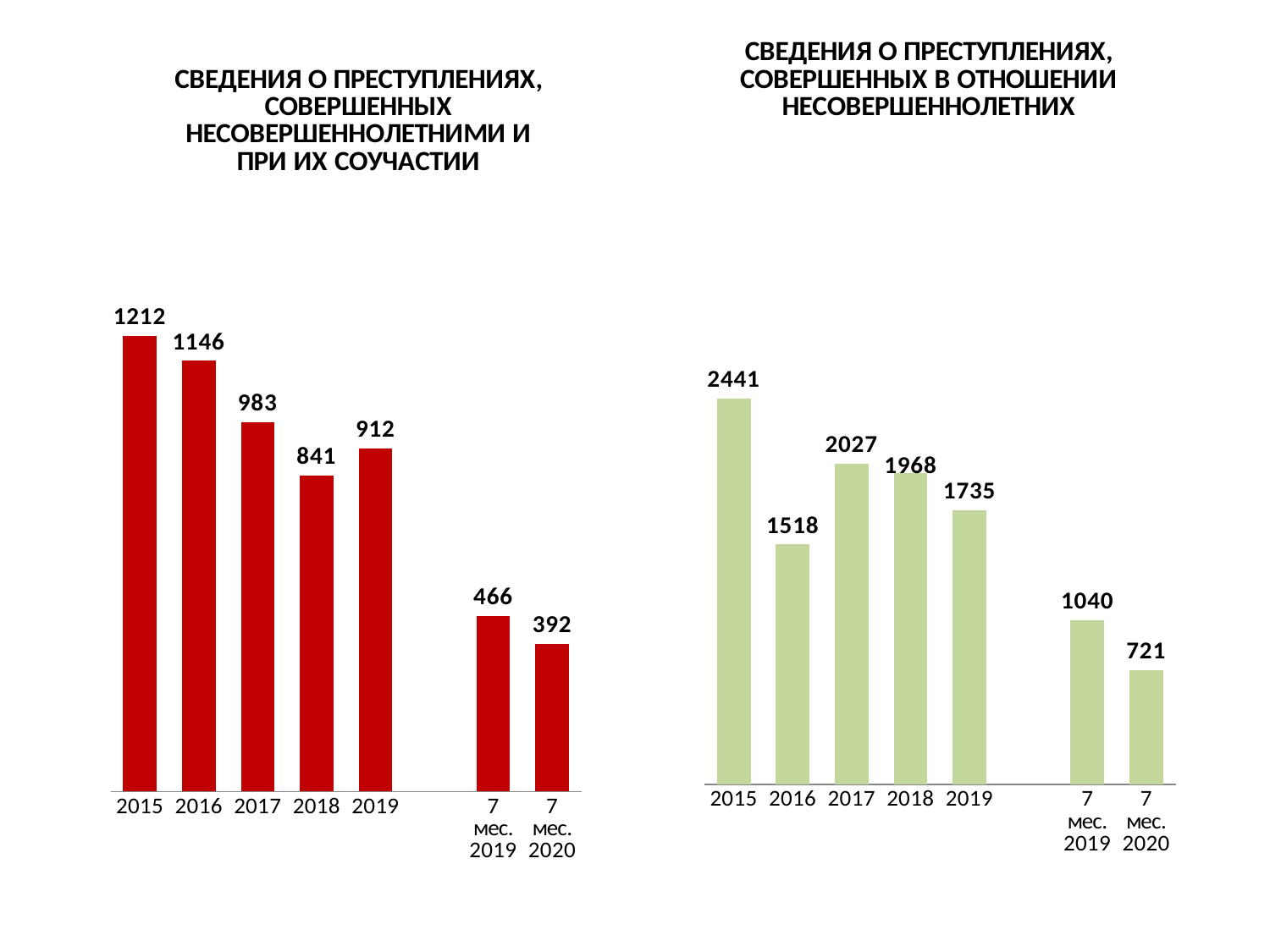

### Chart: СВЕДЕНИЯ О ПРЕСТУПЛЕНИЯХ, СОВЕРШЕННЫХ В ОТНОШЕНИИ НЕСОВЕРШЕННОЛЕТНИХ

| Category | Всего зарегистрированно преступлений |
|---|---|
| 2015 | 2441.0 |
| 2016 | 1518.0 |
| 2017 | 2027.0 |
| 2018 | 1968.0 |
| 2019 | 1735.0 |
|  | None |
| 7 мес. 2019 | 1040.0 |
| 7 мес. 2020 | 721.0 |

### Chart: СВЕДЕНИЯ О ПРЕСТУПЛЕНИЯХ, СОВЕРШЕННЫХ НЕСОВЕРШЕННОЛЕТНИМИ И ПРИ ИХ СОУЧАСТИИ

| Category | Всего зарегистрированно преступлений |
|---|---|
| 2015 | 1212.0 |
| 2016 | 1146.0 |
| 2017 | 983.0 |
| 2018 | 841.0 |
| 2019 | 912.0 |
|  | None |
| 7 мес. 2019 | 466.0 |
| 7 мес. 2020 | 392.0 |